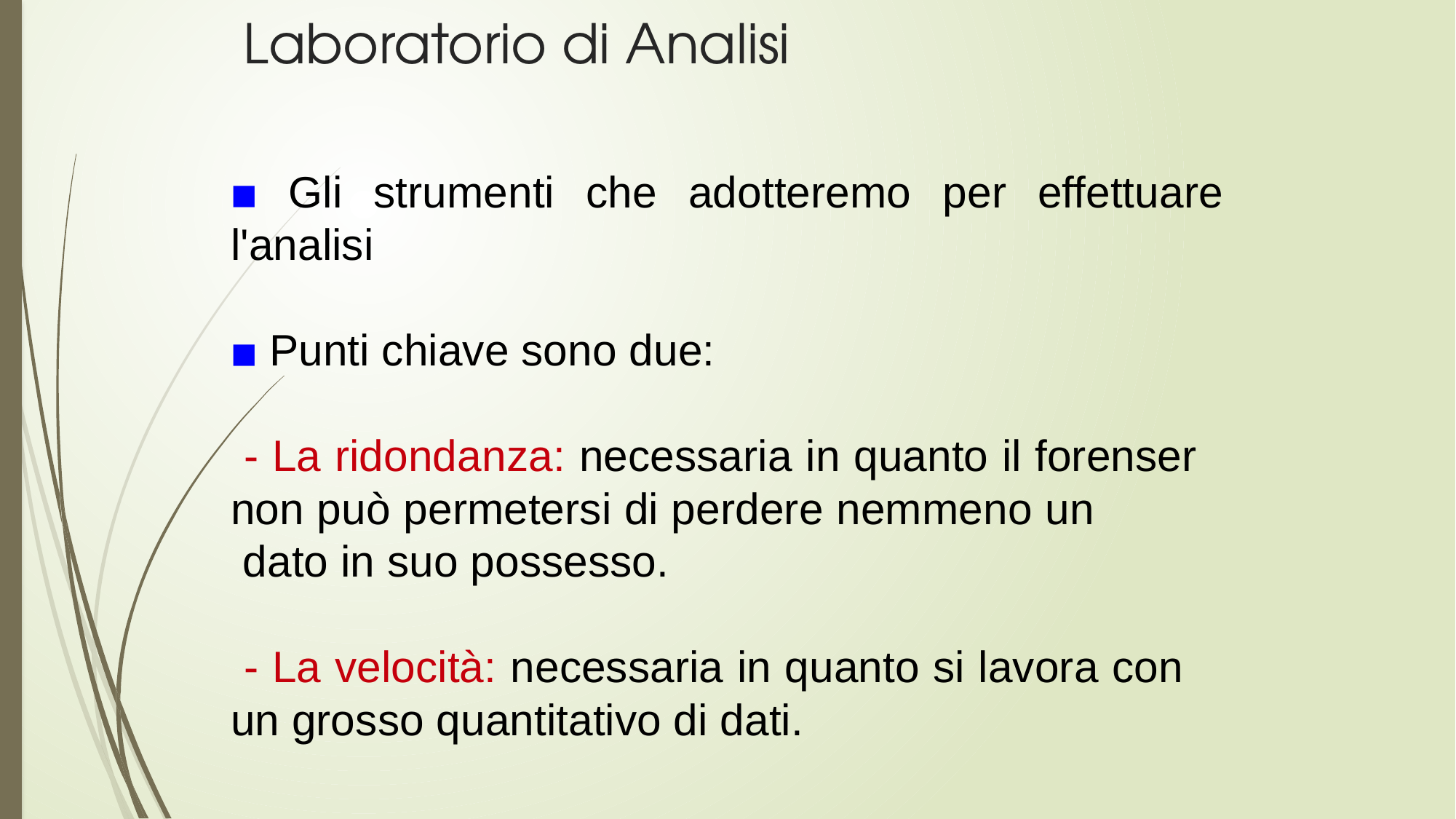

# Laboratorio di Analisi
 Gli strumenti che adotteremo per effettuare l'analisi

 Punti chiave sono due:

 - La ridondanza: necessaria in quanto il forenser   non può permetersi di perdere nemmeno un            dato in suo possesso.

 - La velocità: necessaria in quanto si lavora con    un grosso quantitativo di dati.